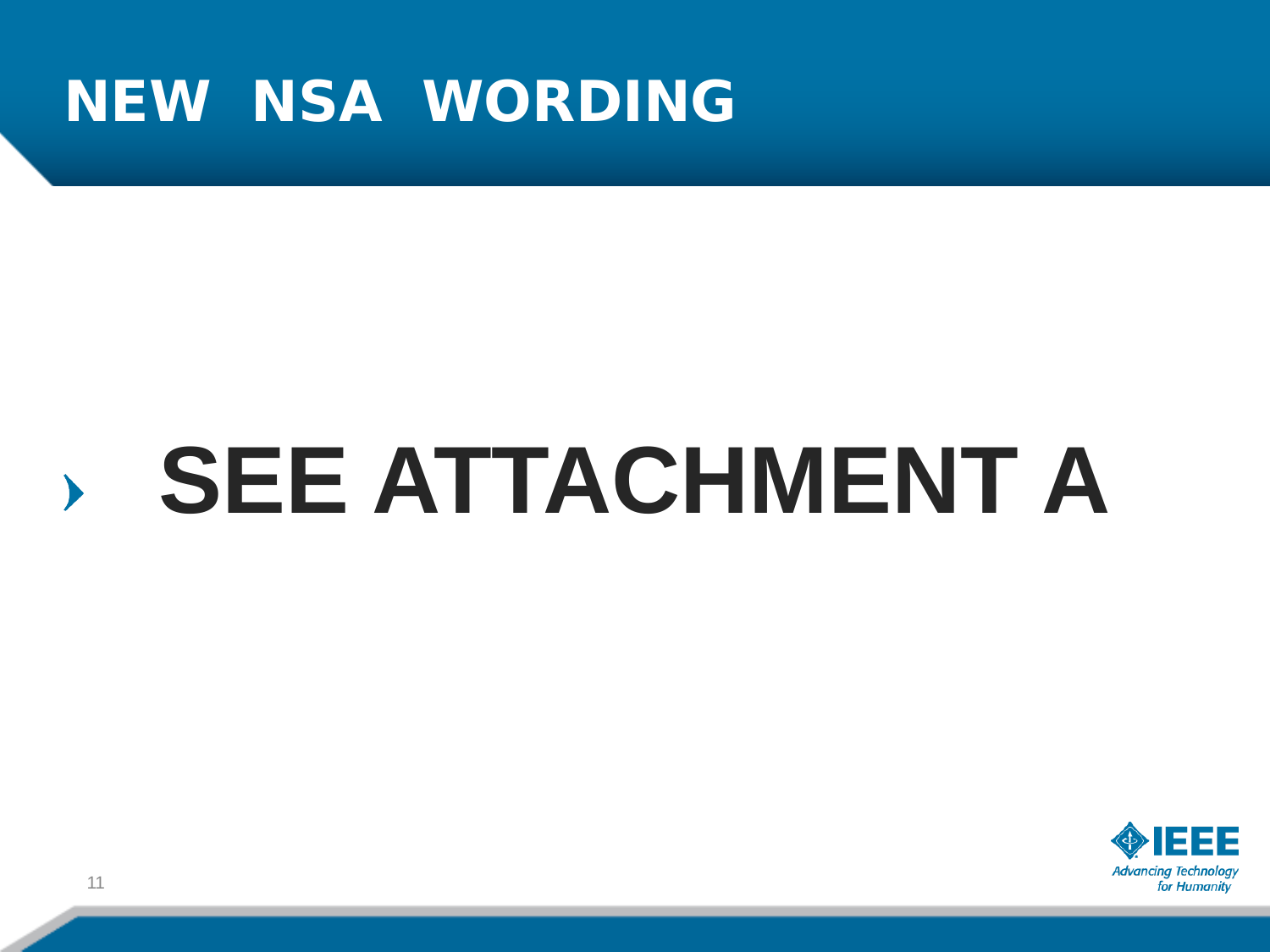

# NEW  NSA  WORDING

SEE ATTACHMENT A
11